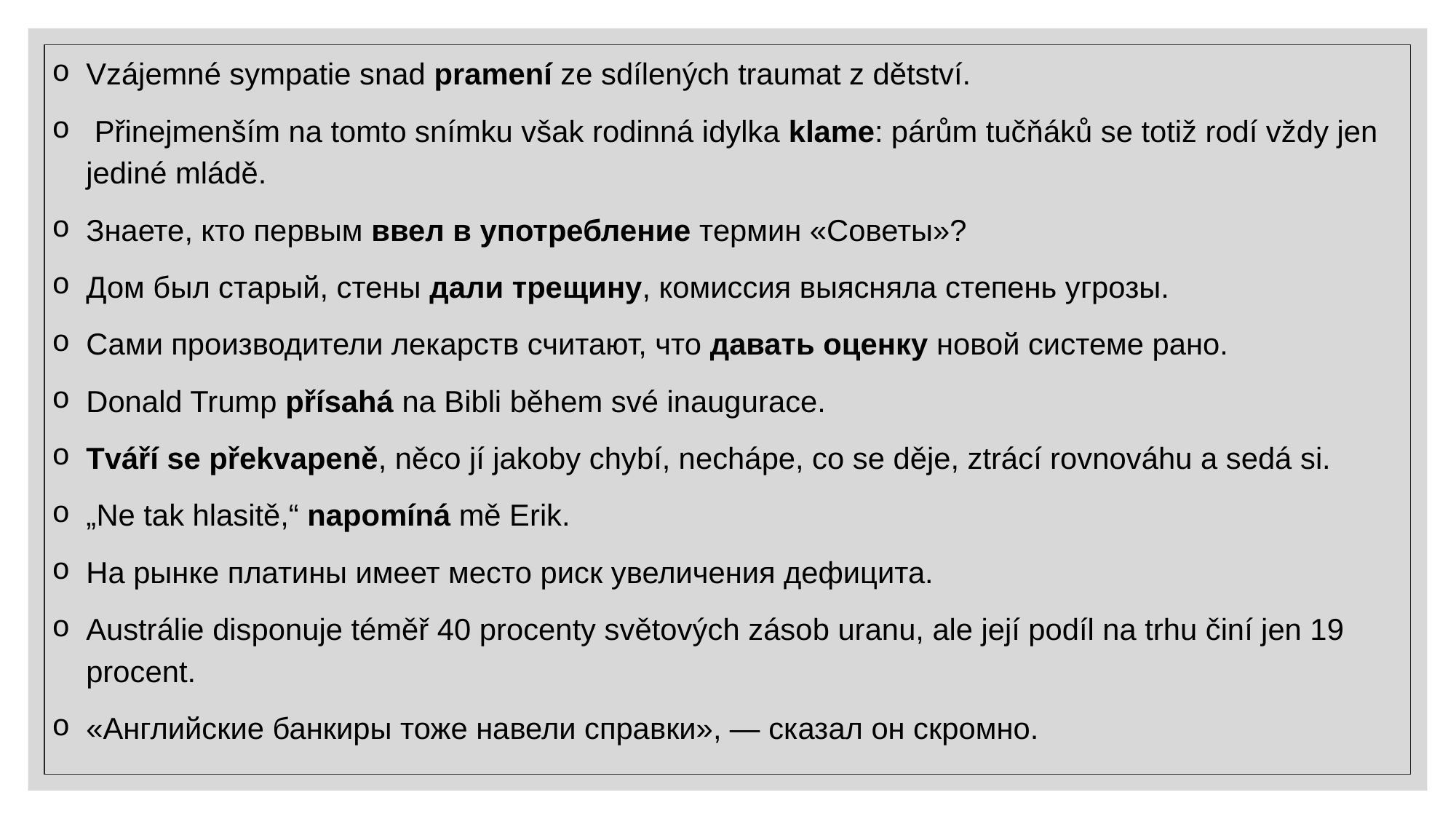

Vzájemné sympatie snad pramení ze sdílených traumat z dětství.
 Přinejmenším na tomto snímku však rodinná idylka klame: párům tučňáků se totiž rodí vždy jen jediné mládě.
Знаете, кто первым ввел в употребление термин «Советы»?
Дом был старый, стены дали трещину, комиссия выясняла степень угрозы.
Сами производители лекарств считают, что давать оценку новой системе рано.
Donald Trump přísahá na Bibli během své inaugurace.
Tváří se překvapeně, něco jí jakoby chybí, nechápe, co se děje, ztrácí rovnováhu a sedá si.
„Ne tak hlasitě,“ napomíná mě Erik.
На рынке платины имеет место риск увеличения дефицита.
Austrálie disponuje téměř 40 procenty světových zásob uranu, ale její podíl na trhu činí jen 19 procent.
«Английские банкиры тоже навели справки», ― сказал он скромно.